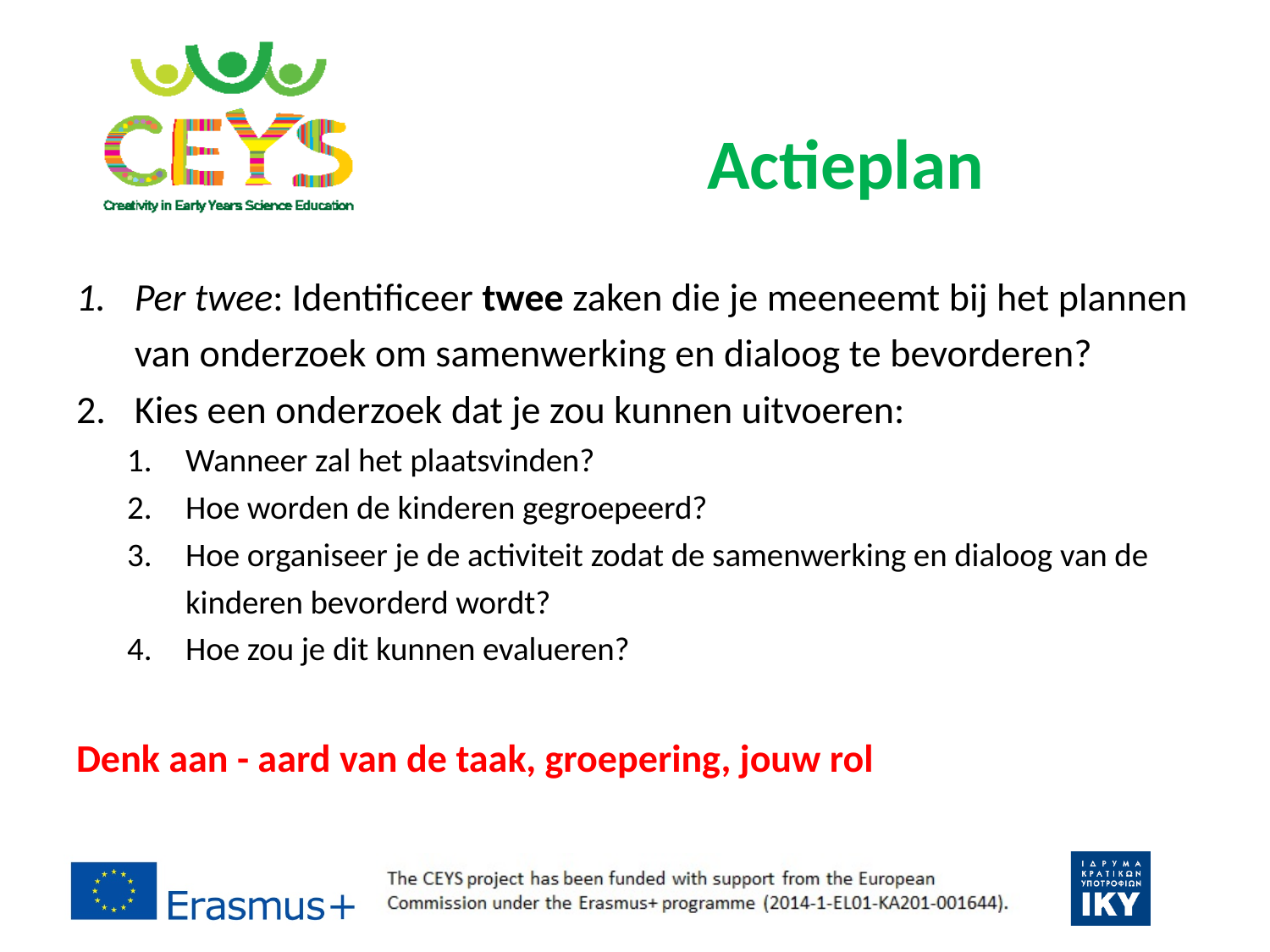

# Actieplan
Per twee: Identificeer twee zaken die je meeneemt bij het plannen van onderzoek om samenwerking en dialoog te bevorderen?
Kies een onderzoek dat je zou kunnen uitvoeren:
Wanneer zal het plaatsvinden?
Hoe worden de kinderen gegroepeerd?
Hoe organiseer je de activiteit zodat de samenwerking en dialoog van de kinderen bevorderd wordt?
Hoe zou je dit kunnen evalueren?

Denk aan - aard van de taak, groepering, jouw rol